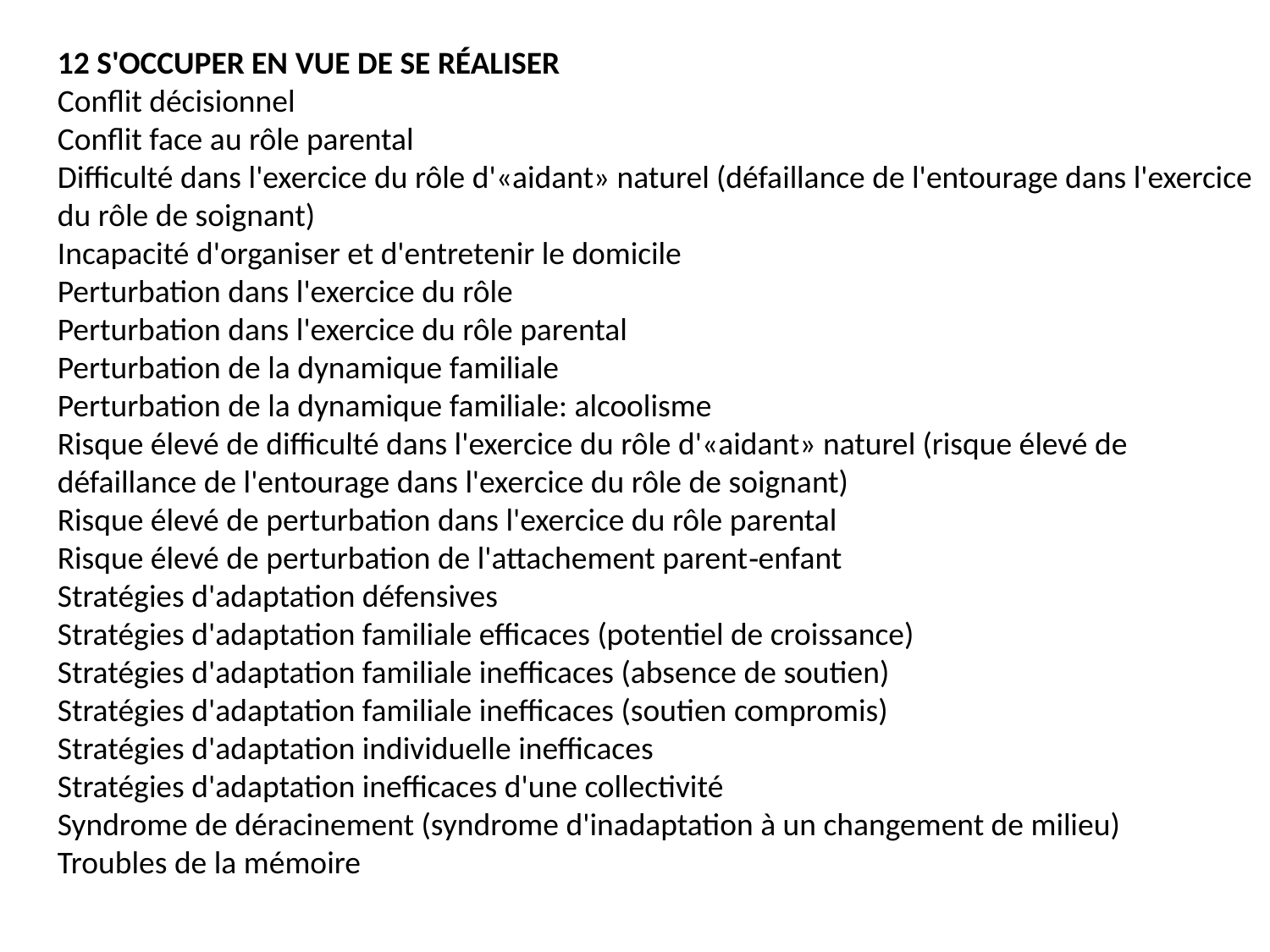

12 S'OCCUPER EN VUE DE SE RÉALISER
Conflit décisionnel
Conflit face au rôle parental
Difficulté dans l'exercice du rôle d'«aidant» naturel (défaillance de l'entourage dans l'exercice du rôle de soignant)
Incapacité d'organiser et d'entretenir le domicile
Perturbation dans l'exercice du rôle
Perturbation dans l'exercice du rôle parental
Perturbation de la dynamique familiale
Perturbation de la dynamique familiale: alcoolisme
Risque élevé de difficulté dans l'exercice du rôle d'«aidant» naturel (risque élevé de défaillance de l'entourage dans l'exercice du rôle de soignant)
Risque élevé de perturbation dans l'exercice du rôle parental
Risque élevé de perturbation de l'attachement parent‑enfant
Stratégies d'adaptation défensives
Stratégies d'adaptation familiale efficaces (potentiel de croissance)
Stratégies d'adaptation familiale inefficaces (absence de soutien)
Stratégies d'adaptation familiale inefficaces (soutien compromis)
Stratégies d'adaptation individuelle inefficaces
Stratégies d'adaptation inefficaces d'une collectivité
Syndrome de déracinement (syndrome d'inadaptation à un changement de milieu)
Troubles de la mémoire